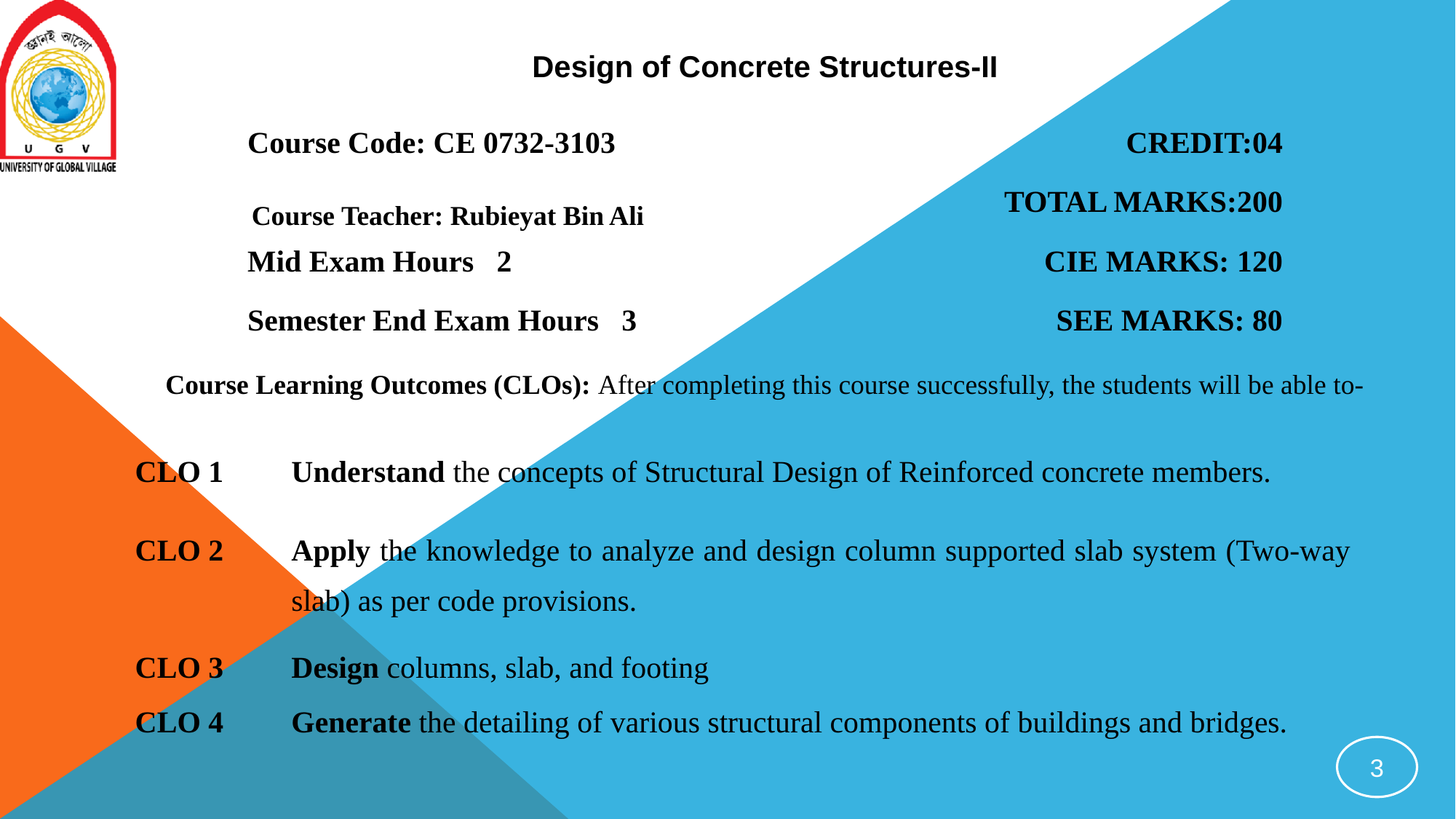

Design of Concrete Structures-II

| Course Code: CE 0732-3103 | CREDIT:04 |
| --- | --- |
|  | TOTAL MARKS:200 |
| Mid Exam Hours 2 | CIE MARKS: 120 |
| Semester End Exam Hours 3 | SEE MARKS: 80 |
Course Teacher: Rubieyat Bin Ali
Course Learning Outcomes (CLOs): After completing this course successfully, the students will be able to-

| CLO 1 | Understand the concepts of Structural Design of Reinforced concrete members. |
| --- | --- |
| CLO 2 | Apply the knowledge to analyze and design column supported slab system (Two-way slab) as per code provisions. |
| CLO 3 | Design columns, slab, and footing |
| CLO 4 | Generate the detailing of various structural components of buildings and bridges. |
|  |  |
3